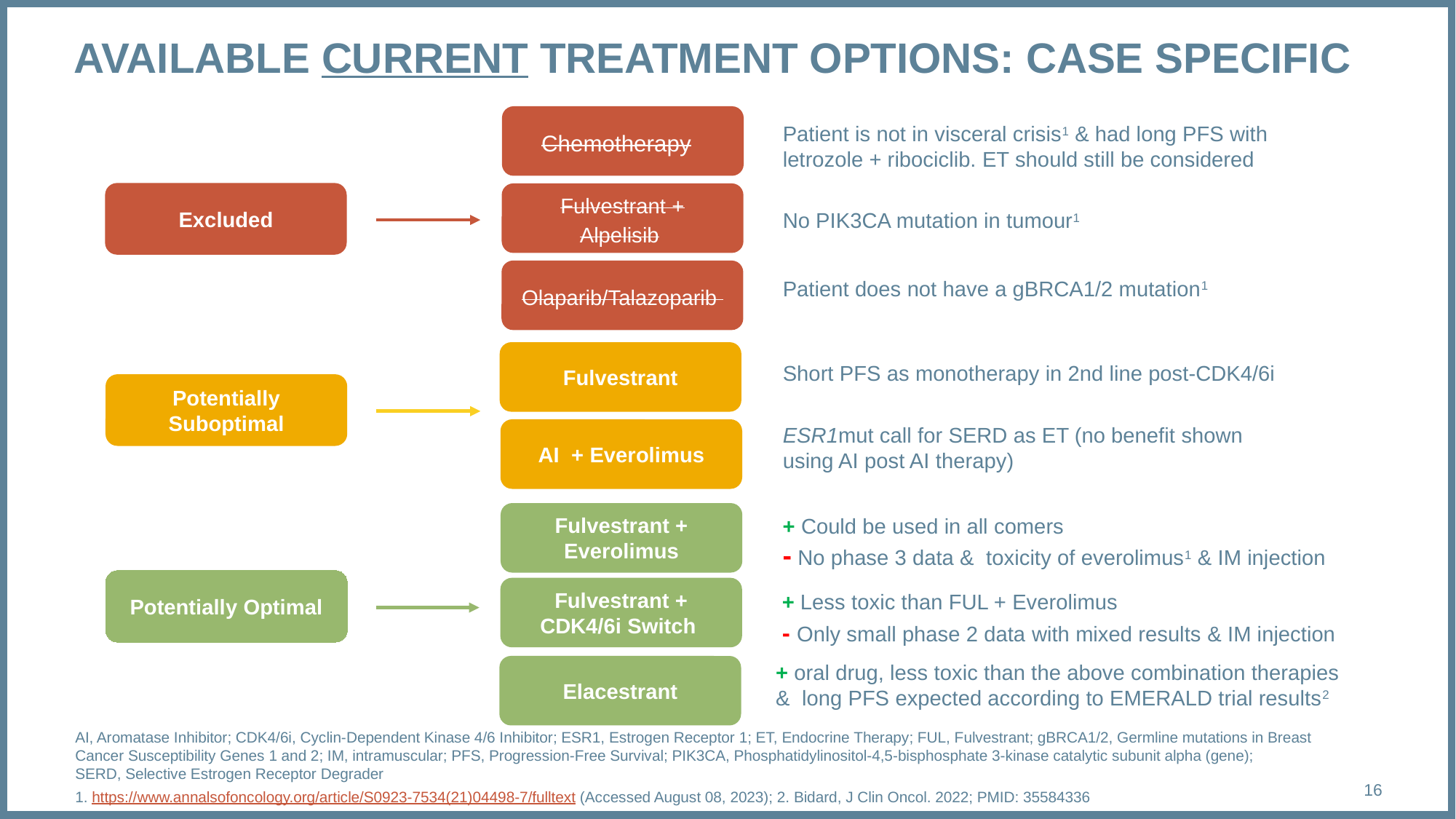

# AVAILABLE CURRENT TREATMENT OPTIONS: CASE SPECIFIC
Chemotherapy
Fulvestrant + Alpelisib
Olaparib/Talazoparib
Fulvestrant
AI  + Everolimus
Fulvestrant +
Everolimus
Fulvestrant + CDK4/6i Switch
Elacestrant
Patient is not in visceral crisis1 & had long PFS with letrozole + ribociclib. ET should still be considered
Excluded
No PIK3CA mutation in tumour1
Patient does not have a gBRCA1/2 mutation1
Short PFS as monotherapy in 2nd line post-CDK4/6i
Potentially Suboptimal
ESR1mut call for SERD as ET (no benefit shown using AI post AI therapy)
+ Could be used in all comers
- No phase 3 data &  toxicity of everolimus1 & IM injection
Potentially Optimal
+ Less toxic than FUL + Everolimus
- Only small phase 2 data with mixed results​ & IM injection
+ oral drug, less toxic than the above combination therapies &  long PFS expected according to EMERALD trial results2
AI, Aromatase Inhibitor; CDK4/6i, Cyclin-Dependent Kinase 4/6 Inhibitor; ESR1, Estrogen Receptor 1; ET, Endocrine Therapy; FUL, Fulvestrant; gBRCA1/2, Germline mutations in Breast
Cancer Susceptibility Genes 1 and 2; IM, intramuscular; PFS, Progression-Free Survival; PIK3CA, Phosphatidylinositol-4,5-bisphosphate 3-kinase catalytic subunit alpha (gene);
SERD, Selective Estrogen Receptor Degrader
1. https://www.annalsofoncology.org/article/S0923-7534(21)04498-7/fulltext (Accessed August 08, 2023); 2. Bidard, J Clin Oncol. 2022; PMID: 35584336
16